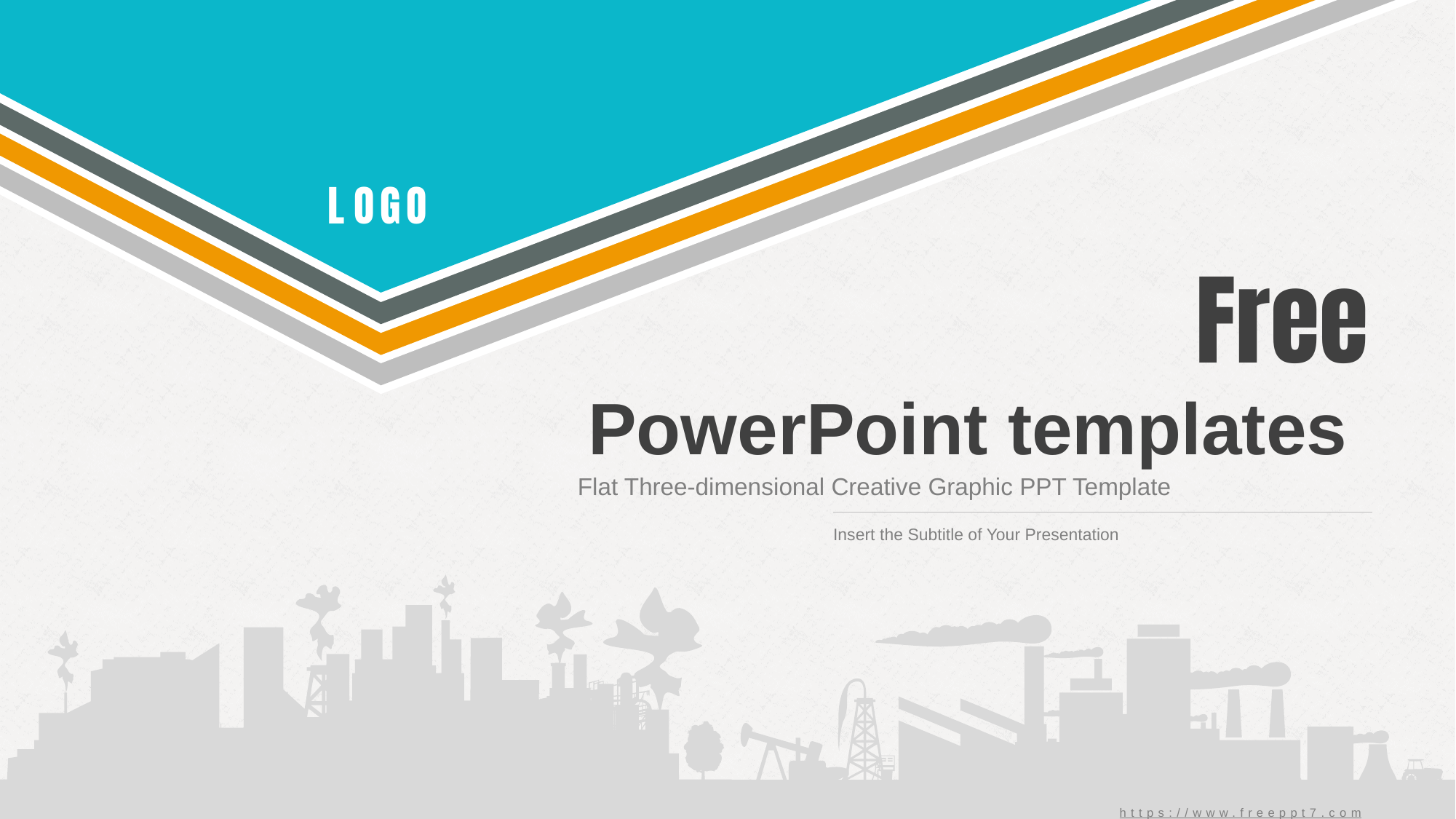

L
O
G
O
Free
PowerPoint templates
Flat Three-dimensional Creative Graphic PPT Template
Insert the Subtitle of Your Presentation

https://www.freeppt7.com